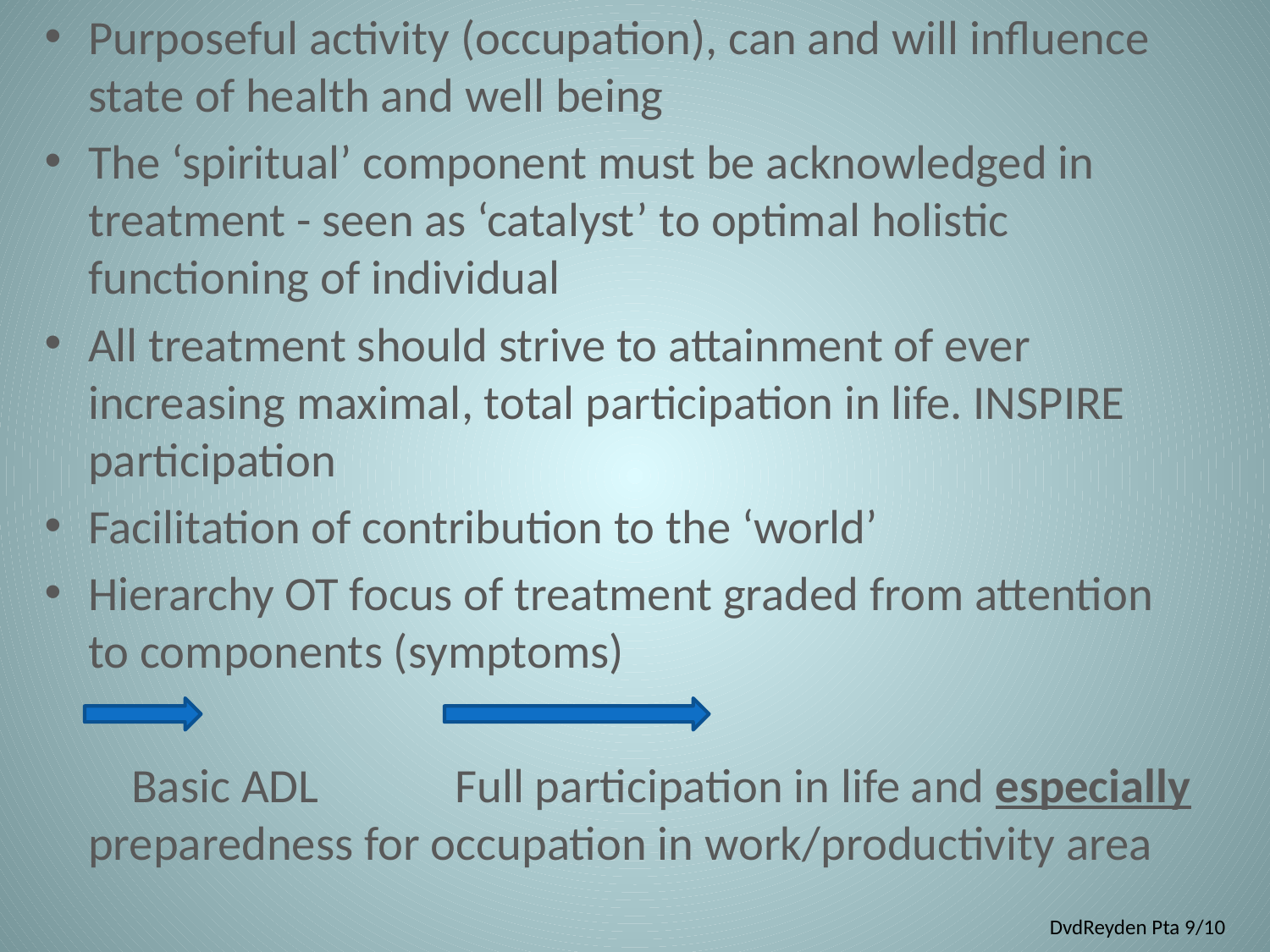

Purposeful activity (occupation), can and will influence state of health and well being
The ‘spiritual’ component must be acknowledged in treatment - seen as ‘catalyst’ to optimal holistic functioning of individual
All treatment should strive to attainment of ever increasing maximal, total participation in life. INSPIRE participation
Facilitation of contribution to the ‘world’
Hierarchy OT focus of treatment graded from attention to components (symptoms)

		    Basic ADL 		    Full participation in life and especially preparedness for occupation in work/productivity area

DvdReyden Pta 9/10